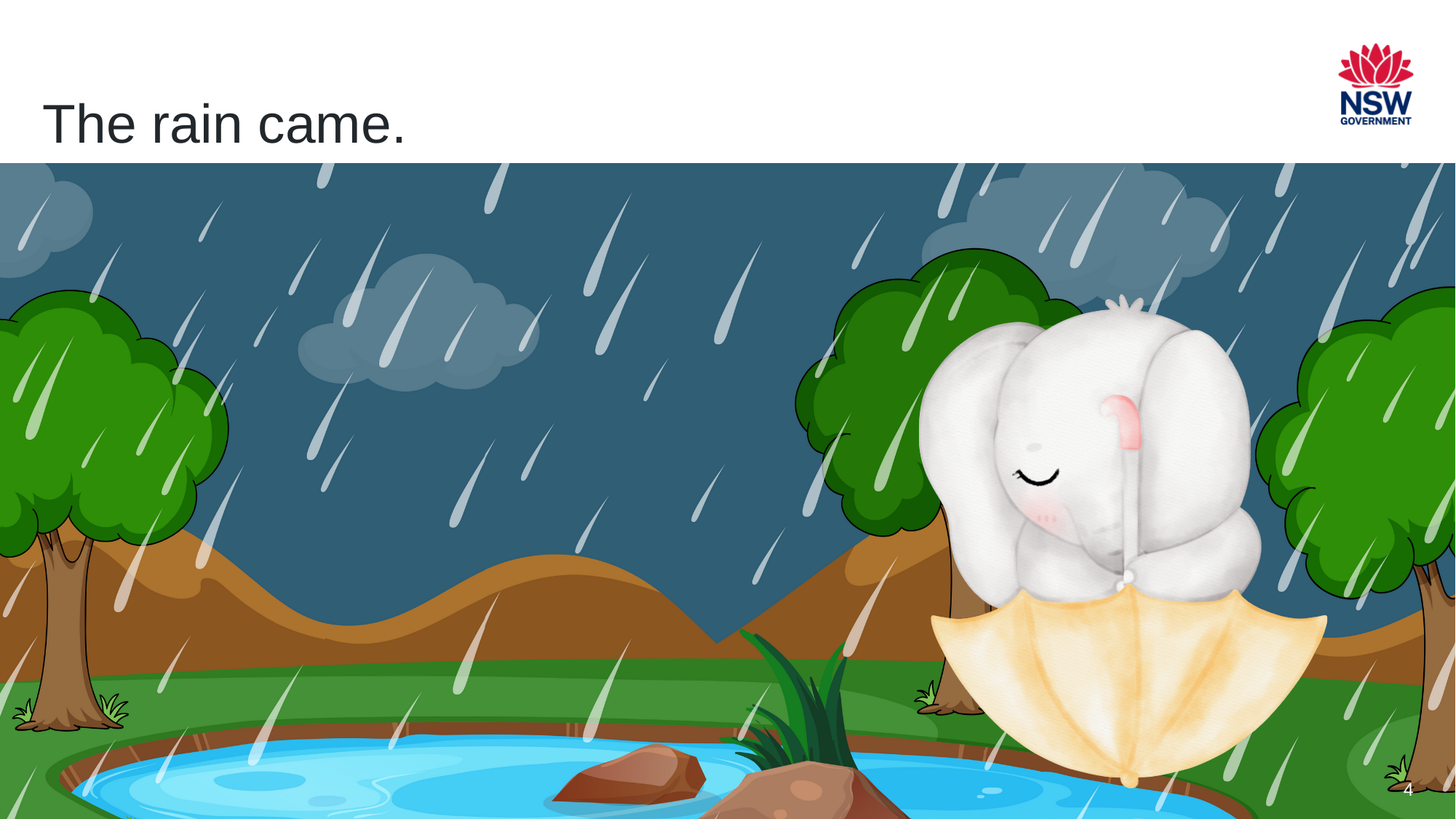

# Page 4
The rain came.

4